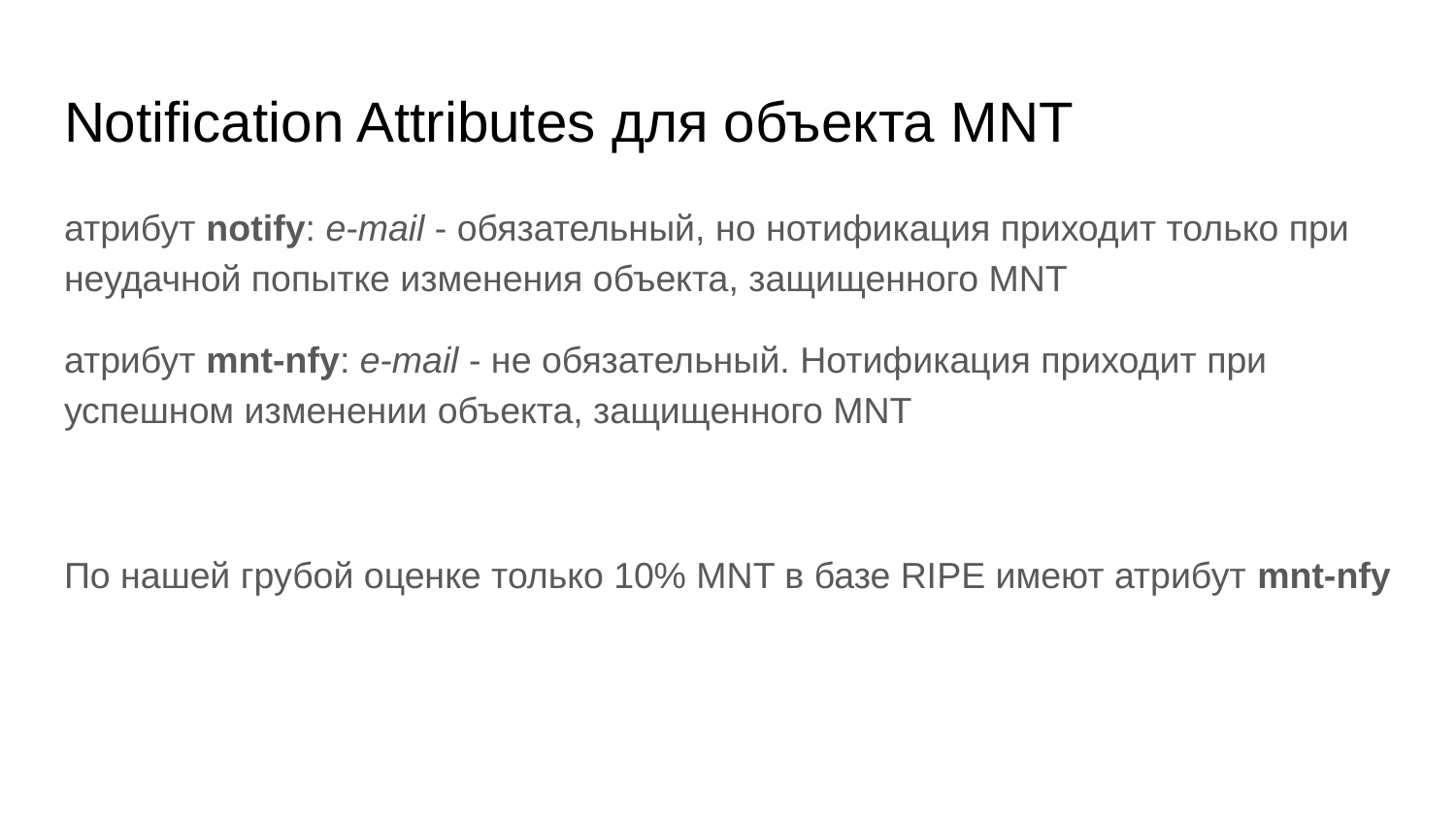

# Notification Attributes для объекта MNT
атрибут notify: e-mail - обязательный, но нотификация приходит только при неудачной попытке изменения объекта, защищенного MNT
атрибут mnt-nfy: e-mail - не обязательный. Нотификация приходит при успешном изменении объекта, защищенного MNT

По нашей грубой оценке только 10% MNT в базе RIPE имеют атрибут mnt-nfy